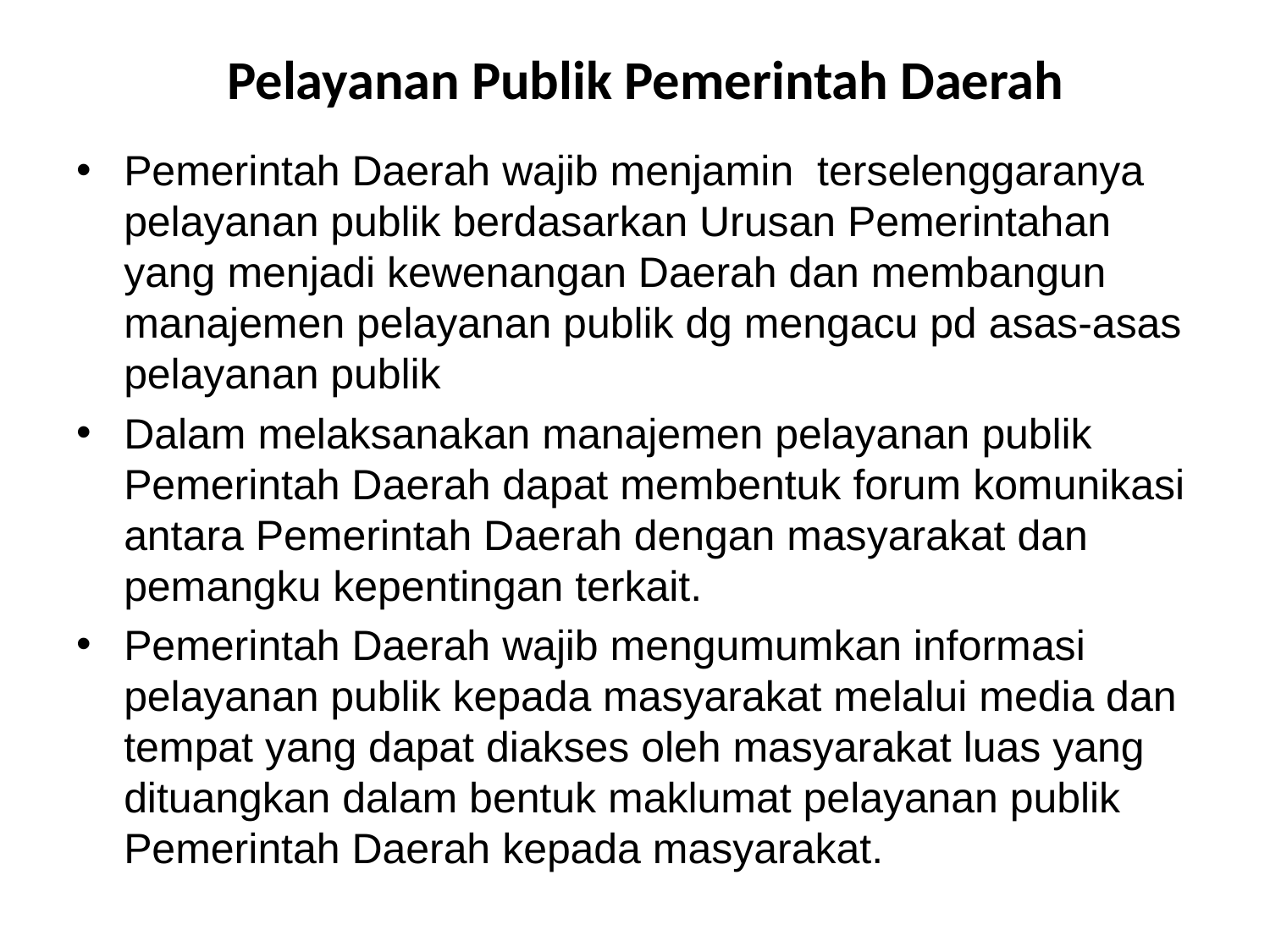

# Pelayanan Publik Pemerintah Daerah
Pemerintah Daerah wajib menjamin  terselenggaranya pelayanan publik berdasarkan Urusan Pemerintahan yang menjadi kewenangan Daerah dan membangun manajemen pelayanan publik dg mengacu pd asas-asas pelayanan publik
Dalam melaksanakan manajemen pelayanan publik  Pemerintah Daerah dapat membentuk forum komunikasi antara Pemerintah Daerah dengan masyarakat dan pemangku kepentingan terkait.
Pemerintah Daerah wajib mengumumkan informasi pelayanan publik kepada masyarakat melalui media dan tempat yang dapat diakses oleh masyarakat luas yang dituangkan dalam bentuk maklumat pelayanan publik Pemerintah Daerah kepada masyarakat.